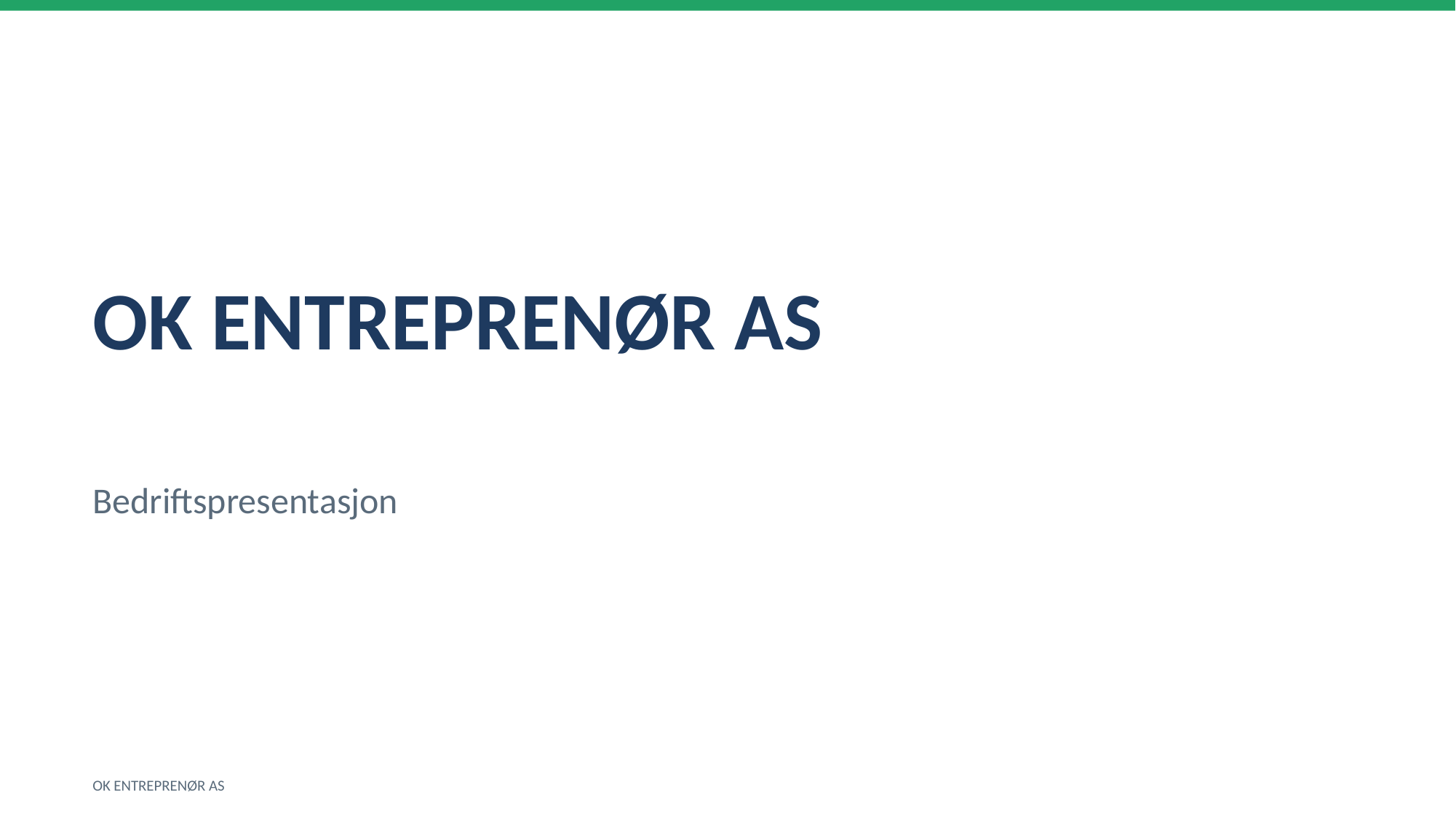

OK ENTREPRENØR AS
Bedriftspresentasjon
OK ENTREPRENØR AS